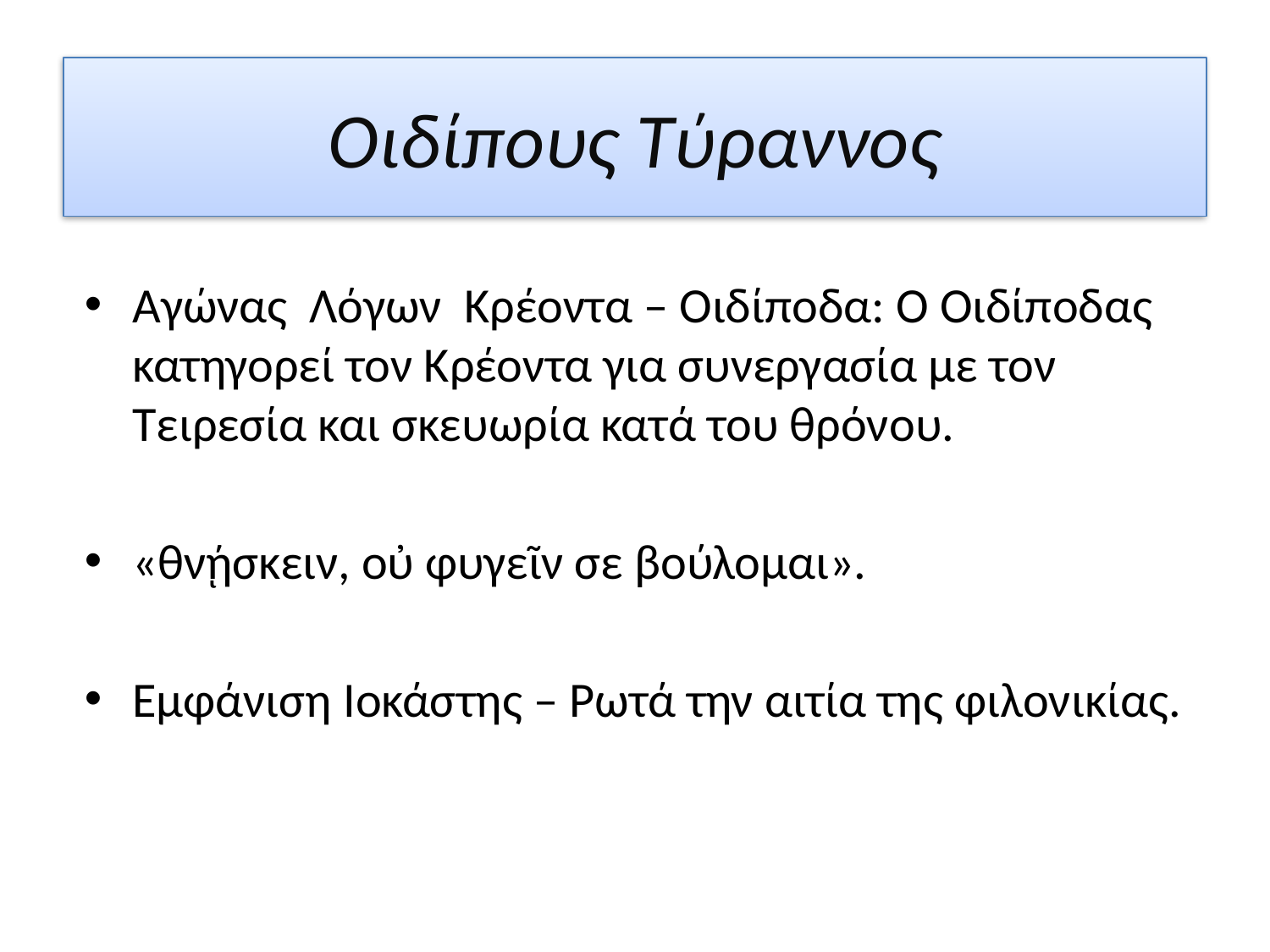

# Οιδίπους Τύραννος
Αγώνας  Λόγων  Κρέοντα – Οιδίποδα: Ο Οιδίποδας κατηγορεί τον Κρέοντα για συνεργασία με τον Τειρεσία και σκευωρία κατά του θρόνου.

«θνῄσκειν, οὐ φυγεῖν σε βούλομαι».

Εμφάνιση Ιοκάστης – Ρωτά την αιτία της φιλονικίας.